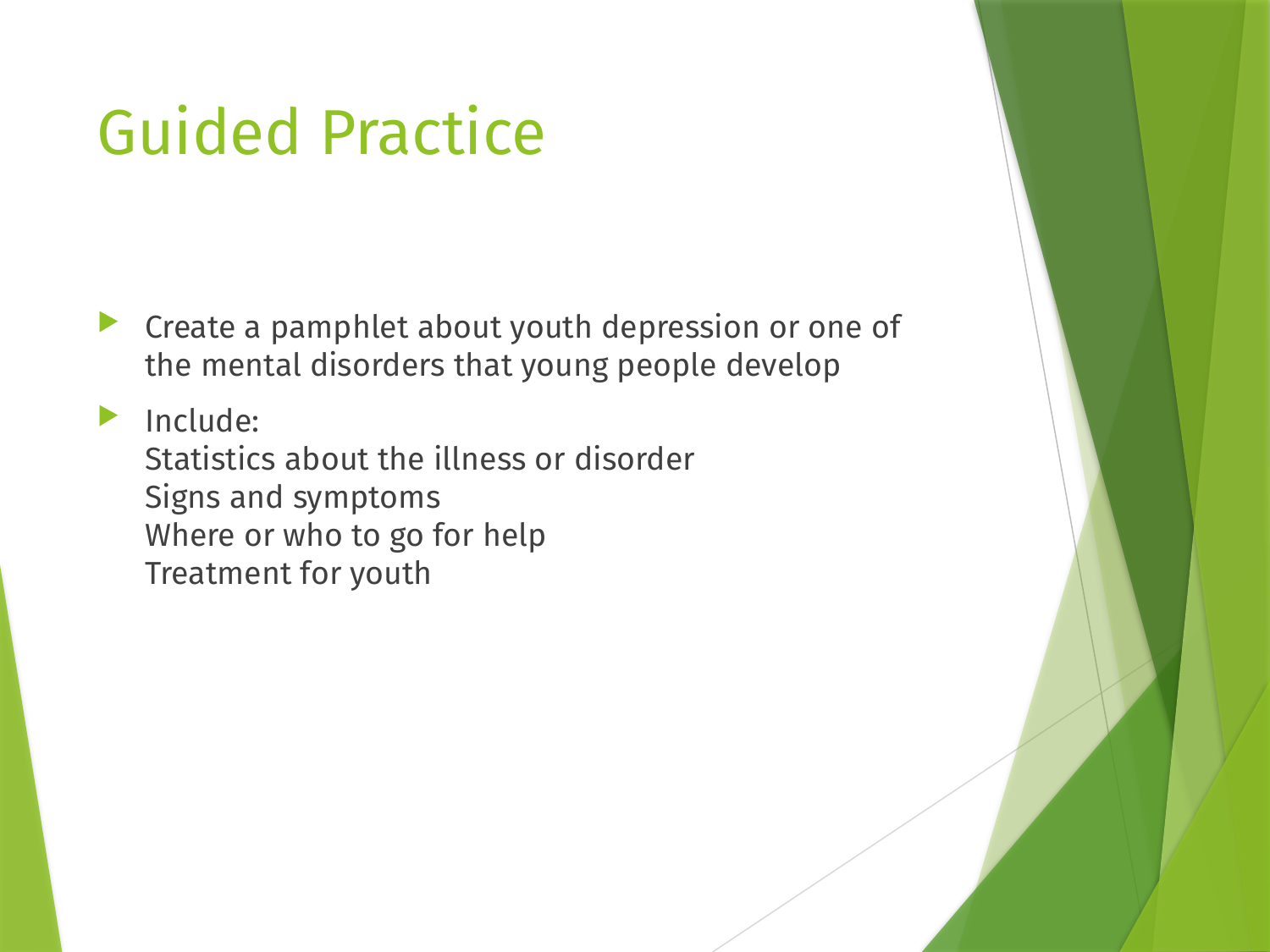

# Guided Practice
Create a pamphlet about youth depression or one of the mental disorders that young people develop
Include:
Statistics about the illness or disorder
Signs and symptoms
Where or who to go for help
Treatment for youth